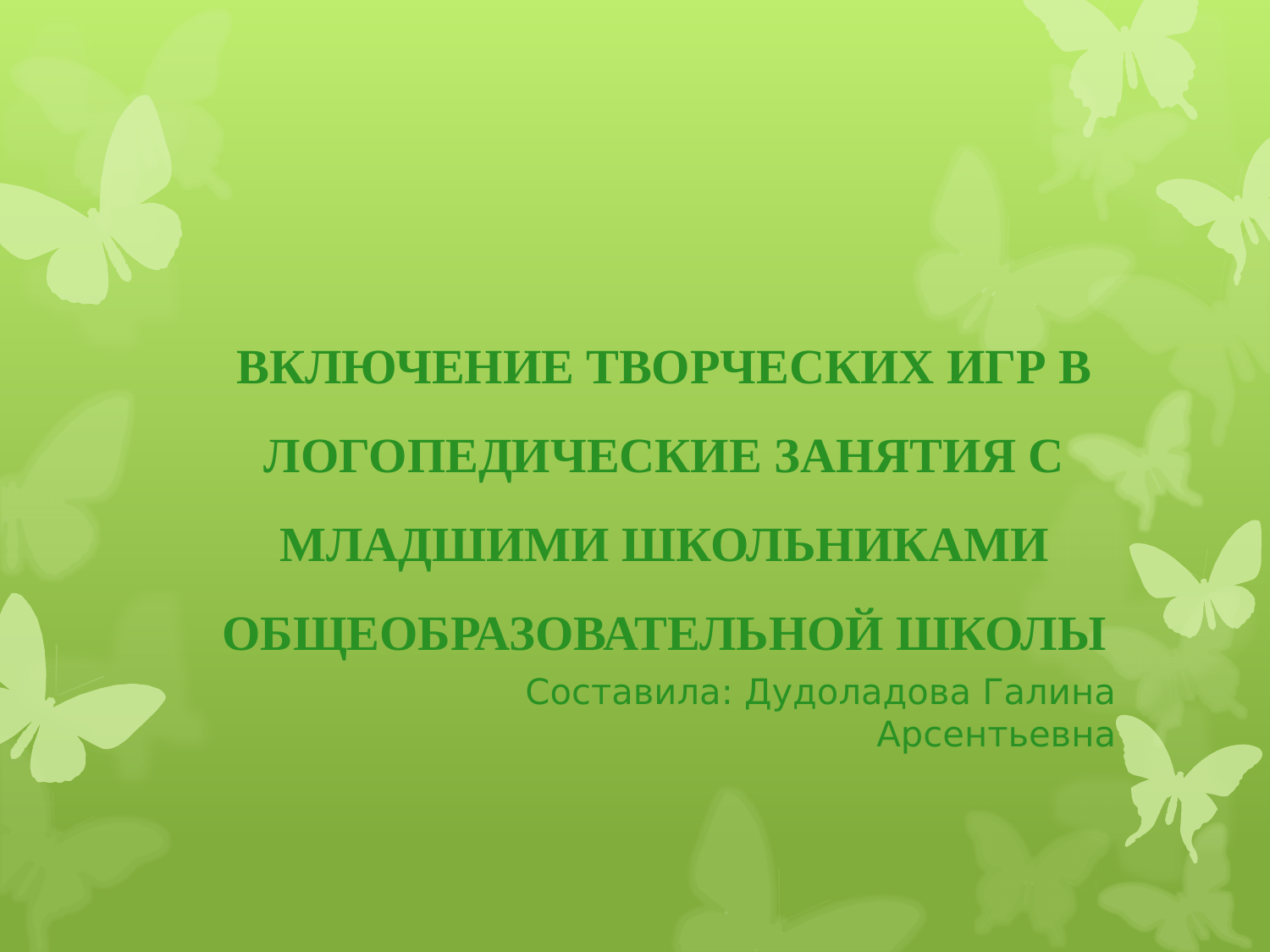

# ВКЛЮЧЕНИЕ ТВОРЧЕСКИХ ИГР В ЛОГОПЕДИЧЕСКИЕ ЗАНЯТИЯ С МЛАДШИМИ ШКОЛЬНИКАМИ ОБЩЕОБРАЗОВАТЕЛЬНОЙ ШКОЛЫ
                   Составила: Дудоладова Галина Арсентьевна